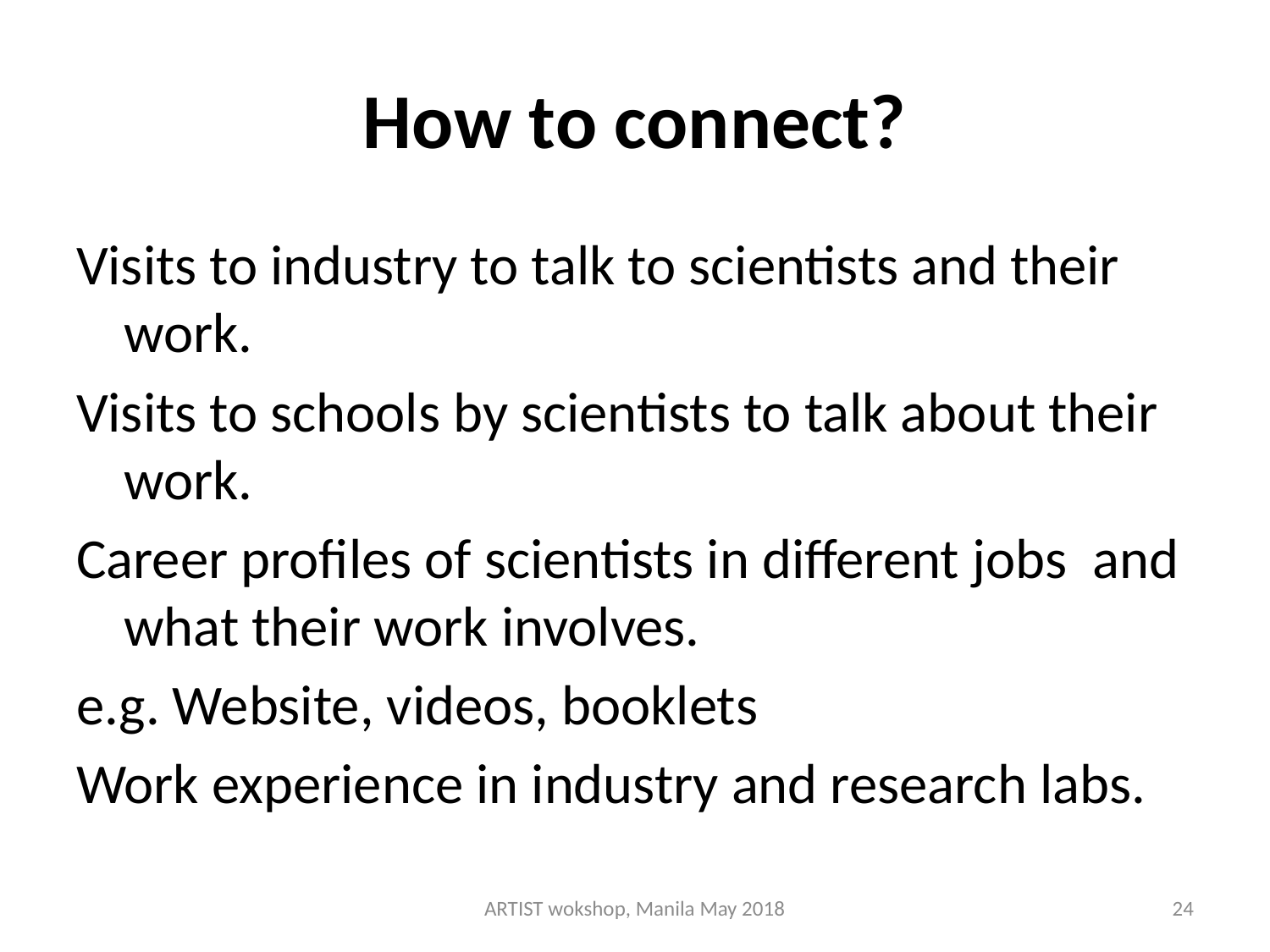

# How to connect?
Visits to industry to talk to scientists and their work.
Visits to schools by scientists to talk about their work.
Career profiles of scientists in different jobs  and what their work involves.
e.g. Website, videos, booklets
Work experience in industry and research labs.
ARTIST wokshop, Manila May 2018
24